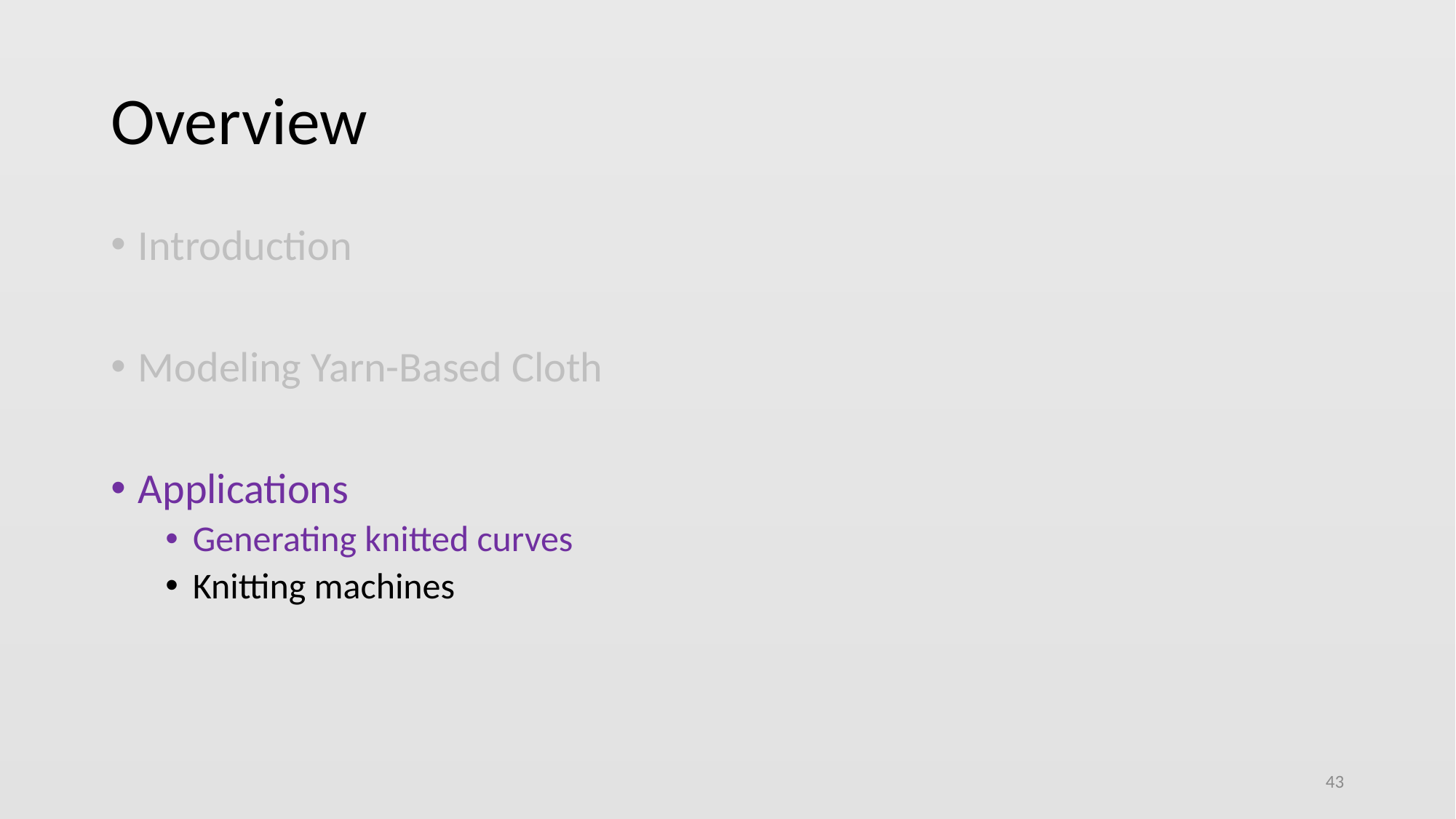

# Overview
Introduction

Modeling Yarn-Based Cloth

Applications
Generating knitted curves
Knitting machines
43